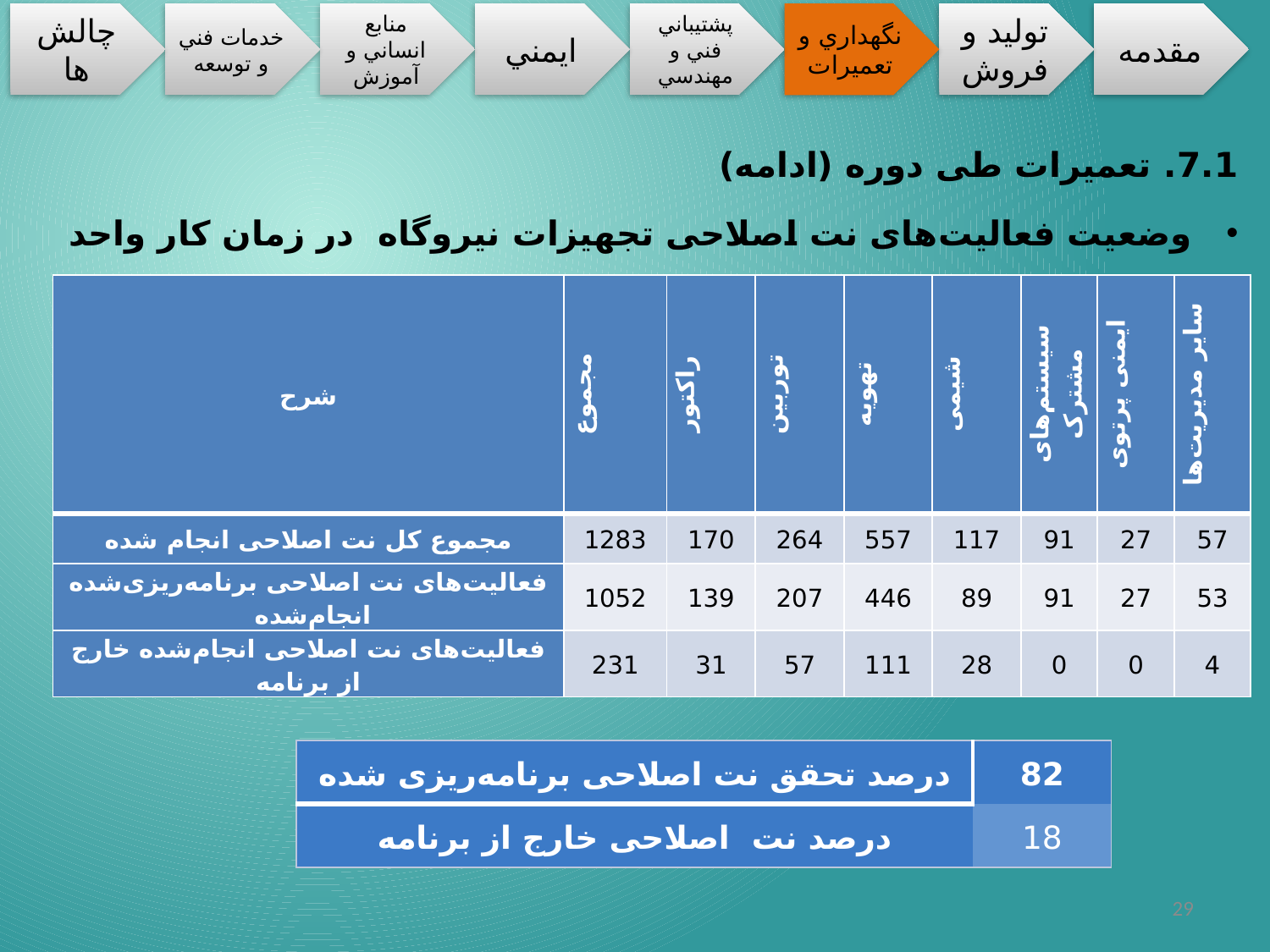

مقدمه
توليد و فروش
نگهداري و تعميرات
پشتيباني فني و مهندسي
ايمني
منابع انساني و آموزش
چالش ها
خدمات فني و توسعه
7.1. تعمیرات طی دوره (ادامه)
وضعیت فعالیت‌های نت اصلاحی تجهیزات نیروگاه  در زمان کار واحد
| شرح | مجموع | راکتور | توربین | تهویه | شیمی | سیستم‌های مشترک | ایمنی پرتوی | سایر مدیریت‌ها |
| --- | --- | --- | --- | --- | --- | --- | --- | --- |
| مجموع کل نت اصلاحی انجام شده | 1283 | 170 | 264 | 557 | 117 | 91 | 27 | 57 |
| فعالیت‌های نت اصلاحی برنامه‌ریزی‌شده انجام‌شده | 1052 | 139 | 207 | 446 | 89 | 91 | 27 | 53 |
| فعالیت‌های نت اصلاحی انجام‌شده خارج از برنامه | 231 | 31 | 57 | 111 | 28 | 0 | 0 | 4 |
| درصد تحقق نت اصلاحی برنامه‌ریزی شده | 82 |
| --- | --- |
| درصد نت اصلاحی خارج از برنامه | 18 |
29